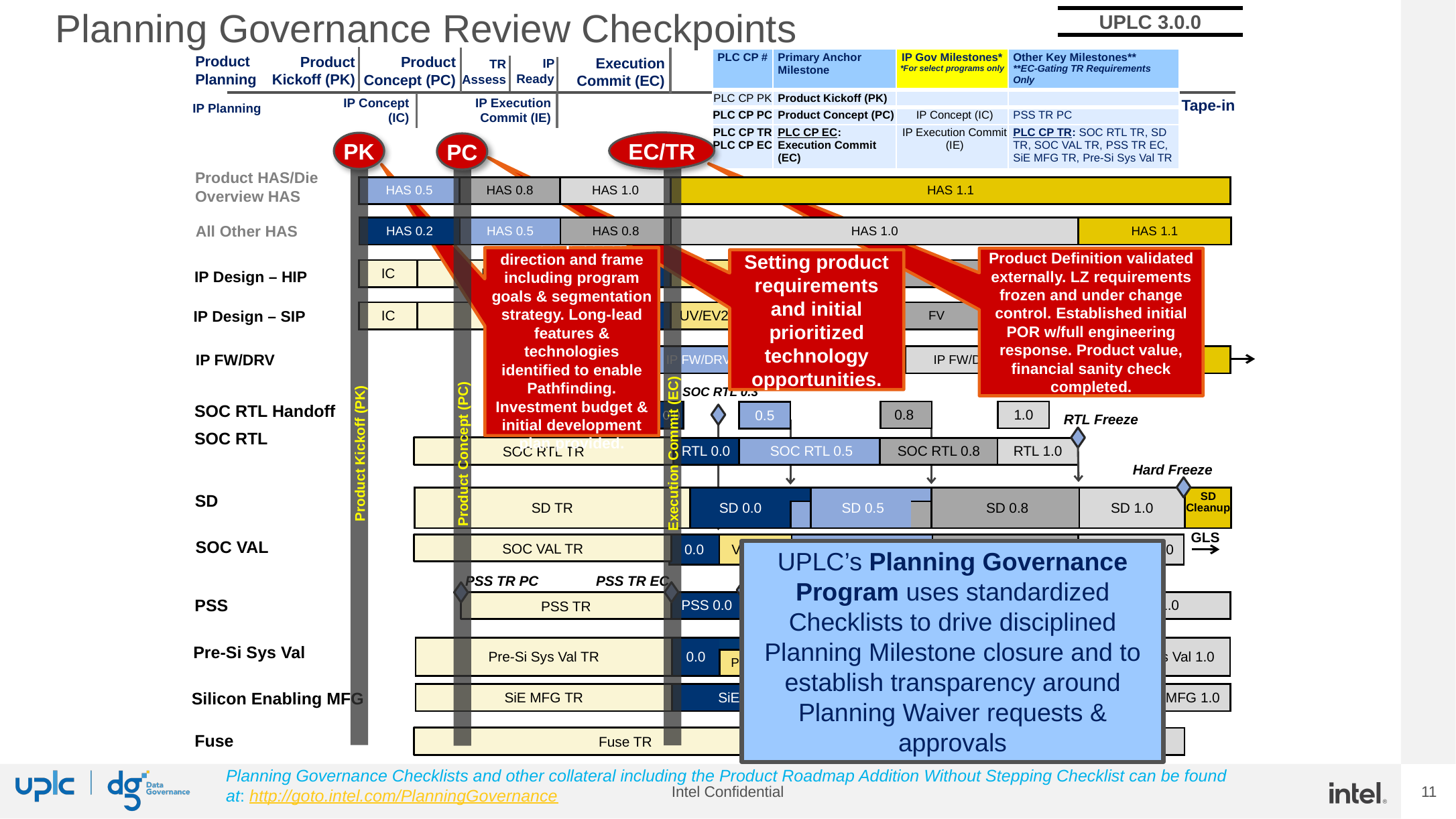

99_84 106_84 113_84 123_84
# Planning Governance Review Checkpoints
UPLC 3.0.0
Product Planning
Product Kickoff (PK)
Product Concept (PC)
| PLC CP # | Primary Anchor Milestone | IP Gov Milestones\* \*For select programs only | Other Key Milestones\*\* \*\*EC-Gating TR Requirements Only |
| --- | --- | --- | --- |
| PLC CP PK | Product Kickoff (PK) |  |  |
| PLC CP PC | Product Concept (PC) | IP Concept (IC) | PSS TR PC |
| PLC CP TR PLC CP EC | PLC CP EC: Execution Commit (EC) | IP Execution Commit (IE) | PLC CP TR: SOC RTL TR, SD TR, SOC VAL TR, PSS TR EC, SiE MFG TR, Pre-Si Sys Val TR |
Execution Commit (EC)
IP Ready
TR Assess

Tape-in
IP Execution Commit (IE)
IP Concept (IC)
IP Planning
EC/TR
PK
PC
Product Kickoff (PK)
Execution Commit (EC)
Product Concept (PC)
Product HAS/Die Overview HAS
| HAS 0.5 | HAS 0.8 | HAS 1.0 | HAS 1.1 |
| --- | --- | --- | --- |
All Other HAS
| HAS 0.2 | HAS 0.5 | HAS 0.8 | HAS 1.0 | HAS 1.1 |
| --- | --- | --- | --- | --- |
Initial product direction and frame including program goals & segmentation strategy. Long-lead features & technologies identified to enable Pathfinding. Investment budget & initial development plan provided.
Product Definition validated externally. LZ requirements frozen and under change control. Established initial POR w/full engineering response. Product value, financial sanity check completed.
Setting product requirements and initial prioritized technology opportunities.
| IC | IE | EV1 | EV2 | UV1 | UV2 | eFV/FV |
| --- | --- | --- | --- | --- | --- | --- |
IP Design – HIP
IP Design – SIP
| IC | IE | EV1 | UV/EV2 | UV | FV |
| --- | --- | --- | --- | --- | --- |
IP FW/DRV
| IP FW/DRV 0.3 | IP FW/DRV 0.5 | IP FW/DRV 0.8 | IP FW/DRV 1.0 | IP FW/DRV 1.1 |
| --- | --- | --- | --- | --- |
SOC RTL 0.3
SOC RTL Handoff
| 0.0 |
| --- |
| 0.8 |
| --- |
| 1.0 |
| --- |
| 0.5 |
| --- |

RTL Freeze
SOC RTL

SOC RTL TR
| RTL 0.0 | SOC RTL 0.5 | SOC RTL 0.8 | RTL 1.0 |
| --- | --- | --- | --- |
Hard Freeze

SD
SD Cleanup
| SD TR | SD 0.0 |  | SD 0.5 |  | SD 0.8 | SD 1.0 |  |
| --- | --- | --- | --- | --- | --- | --- | --- |
|  |  |  |  |  |  |  |  |
GLS
SOC VAL
| 0.0 | VAL 0.3 |  | SOC VAL 0.5 | SOC VAL 0.8 | SOC VAL 1.0 |
| --- | --- | --- | --- | --- | --- |
|  |  |  |  |  |  |
SOC VAL TR
UPLC’s Planning Governance Program uses standardized Checklists to drive disciplined Planning Milestone closure and to establish transparency around Planning Waiver requests & approvals
Basic boot to OS with Slim FW*
Basic boot with Prod-Lite FW**
D2I
PSS TR EC
PSS TR PC

PSS
| PSS 0.0 | PSS 0.3 | PSS 0.5 | PSS 0.8 | PSS 1.0 |
| --- | --- | --- | --- | --- |
PSS TR
Pre-Si Sys Val
| Pre-Si Sys Val TR | 0.0 |  | Pre-Si Sys Val 0.5 | Pre-Si Sys Val 0.8 | Sys Val 1.0 |
| --- | --- | --- | --- | --- | --- |
|  |  | Pre-Si Sys Val 0.3 |  |  |  |
Silicon Enabling MFG
| SiE MFG TR | SiE MFG 0.0 | SiE MFG 0.5 | SiE MFG 0.8 | SiE MFG 1.0 |
| --- | --- | --- | --- | --- |
Fuse
Fuse TR
| Fuse  0.5 | Fuse 0.8 | Fuse 1.0 |
| --- | --- | --- |
Planning Governance Checklists and other collateral including the Product Roadmap Addition Without Stepping Checklist can be found at: http://goto.intel.com/PlanningGovernance